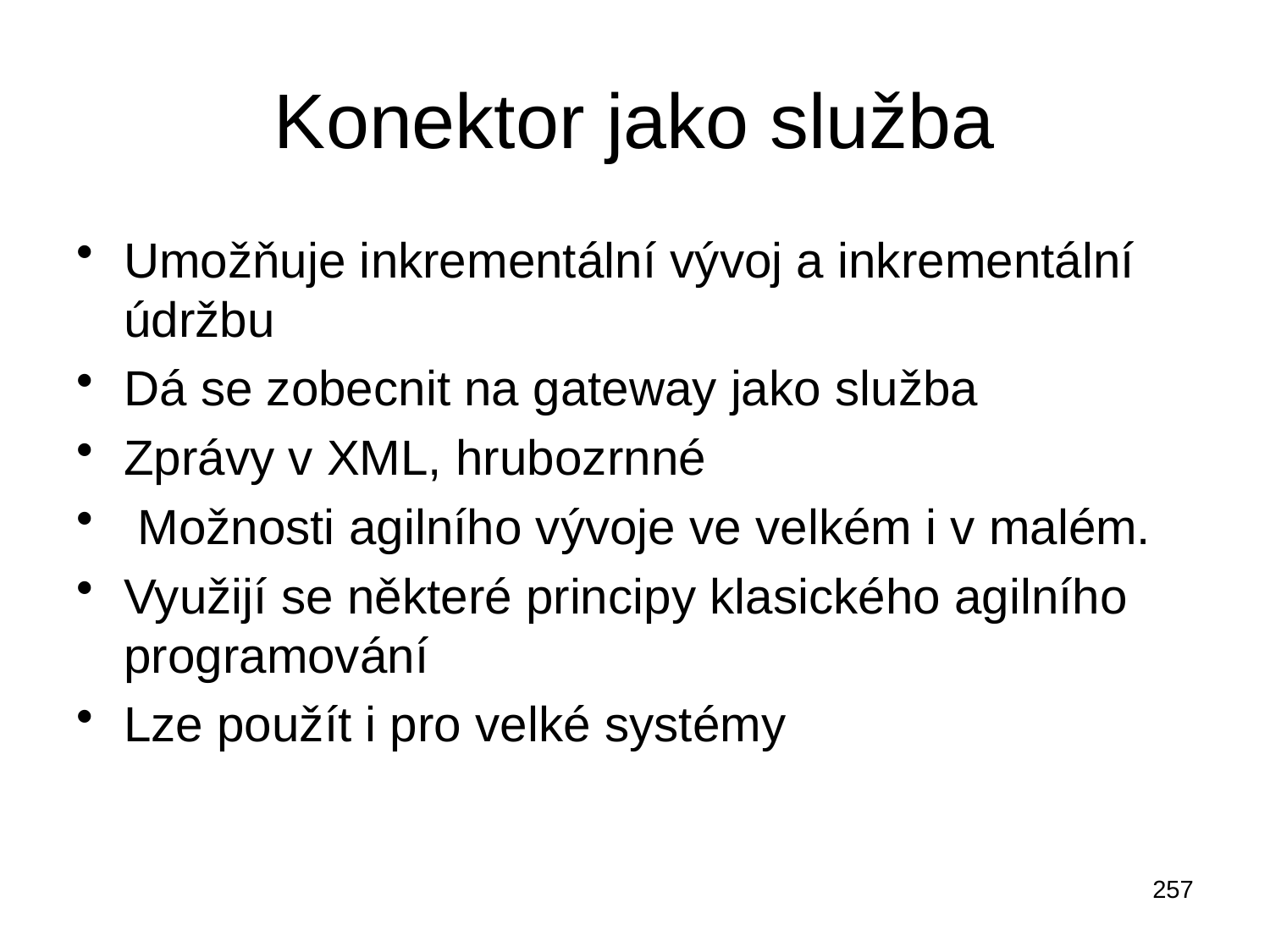

# Konektor jako služba
Umožňuje inkrementální vývoj a inkrementální údržbu
Dá se zobecnit na gateway jako služba
Zprávy v XML, hrubozrnné
 Možnosti agilního vývoje ve velkém i v malém.
Využijí se některé principy klasického agilního programování
Lze použít i pro velké systémy

257